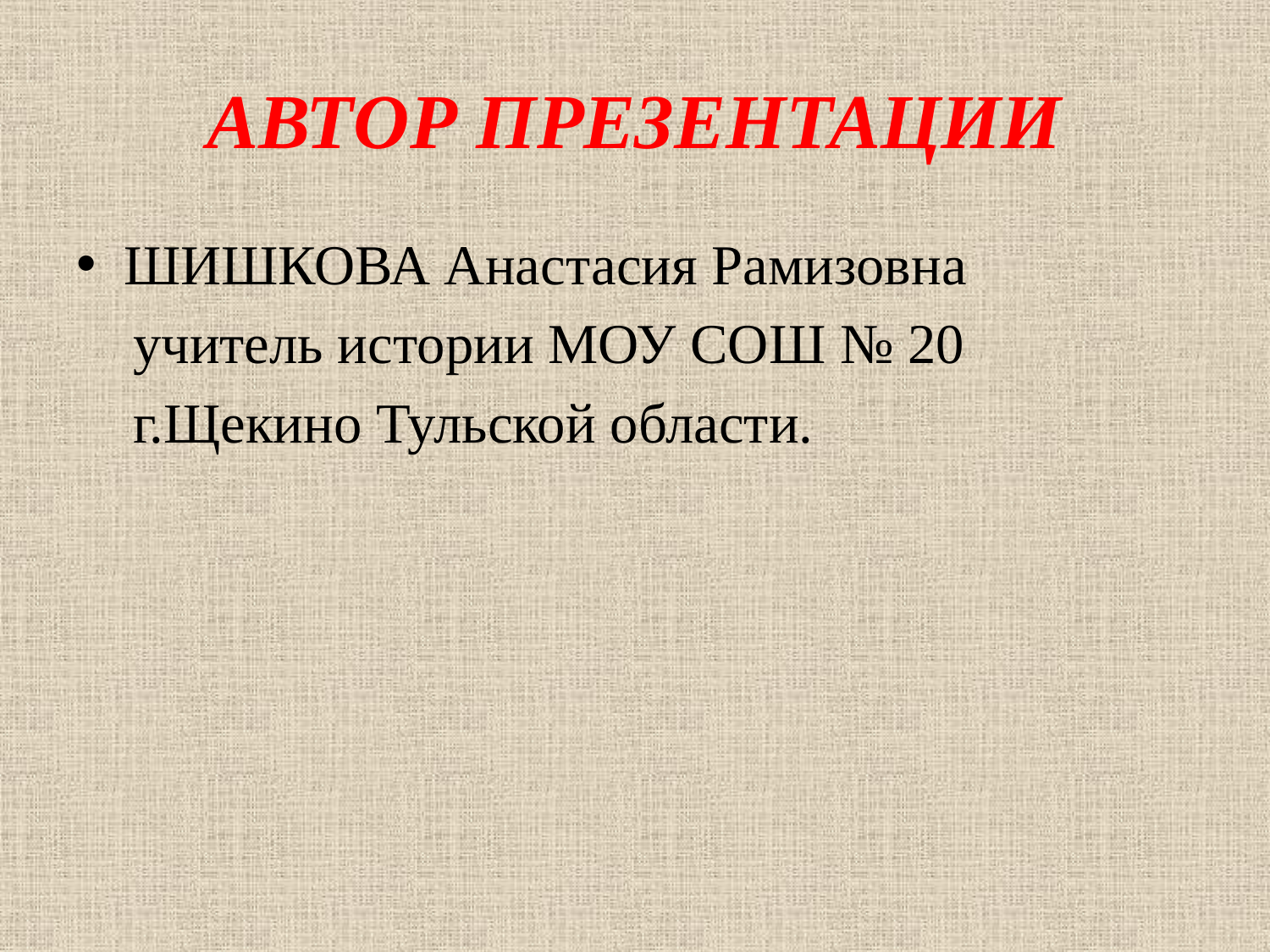

# АВТОР ПРЕЗЕНТАЦИИ
ШИШКОВА Анастасия Рамизовна
    учитель истории МОУ СОШ № 20
    г.Щекино Тульской области.